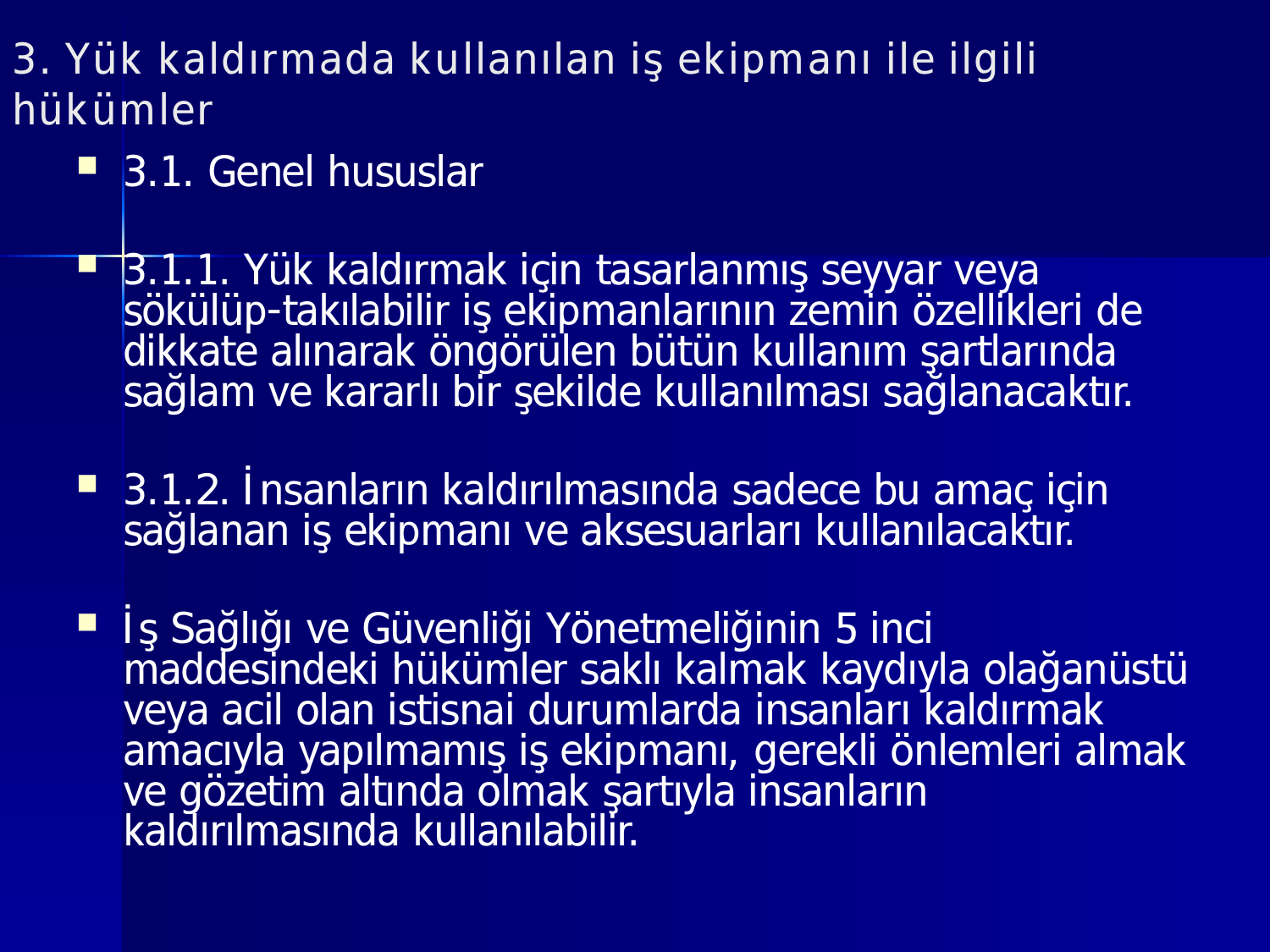

# 3. Yük kaldırmada kullanılan iş ekipmanı ile ilgili hükümler
3.1. Genel hususlar

3.1.1. Yük kaldırmak için tasarlanmış seyyar veya sökülüp-takılabilir iş ekipmanlarının zemin özellikleri de dikkate alınarak öngörülen bütün kullanım şartlarında sağlam ve kararlı bir şekilde kullanılması sağlanacaktır.

3.1.2. İnsanların kaldırılmasında sadece bu amaç için sağlanan iş ekipmanı ve aksesuarları kullanılacaktır.

İş Sağlığı ve Güvenliği Yönetmeliğinin 5 inci maddesindeki hükümler saklı kalmak kaydıyla olağanüstü veya acil olan istisnai durumlarda insanları kaldırmak amacıyla yapılmamış iş ekipmanı, gerekli önlemleri almak ve gözetim altında olmak şartıyla insanların kaldırılmasında kullanılabilir.